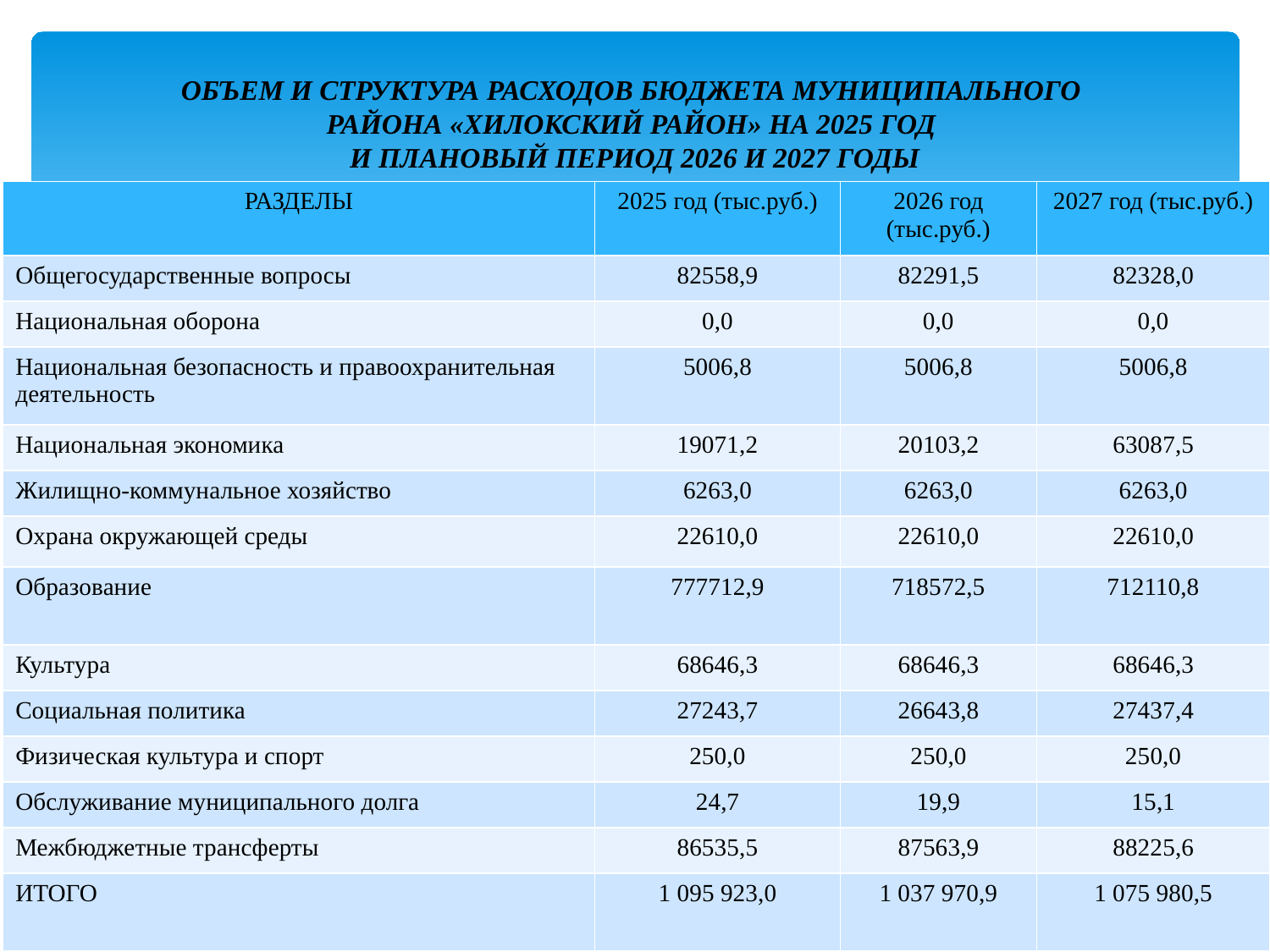

ОБЪЕМ И СТРУКТУРА РАСХОДОВ БЮДЖЕТА МУНИЦИПАЛЬНОГО
РАЙОНА «ХИЛОКСКИЙ РАЙОН» НА 2025 ГОД
И ПЛАНОВЫЙ ПЕРИОД 2026 И 2027 ГОДЫ
| РАЗДЕЛЫ | 2025 год (тыс.руб.) | 2026 год (тыс.руб.) | 2027 год (тыс.руб.) |
| --- | --- | --- | --- |
| Общегосударственные вопросы | 82558,9 | 82291,5 | 82328,0 |
| Национальная оборона | 0,0 | 0,0 | 0,0 |
| Национальная безопасность и правоохранительная деятельность | 5006,8 | 5006,8 | 5006,8 |
| Национальная экономика | 19071,2 | 20103,2 | 63087,5 |
| Жилищно-коммунальное хозяйство | 6263,0 | 6263,0 | 6263,0 |
| Охрана окружающей среды | 22610,0 | 22610,0 | 22610,0 |
| Образование | 777712,9 | 718572,5 | 712110,8 |
| Культура | 68646,3 | 68646,3 | 68646,3 |
| Социальная политика | 27243,7 | 26643,8 | 27437,4 |
| Физическая культура и спорт | 250,0 | 250,0 | 250,0 |
| Обслуживание муниципального долга | 24,7 | 19,9 | 15,1 |
| Межбюджетные трансферты | 86535,5 | 87563,9 | 88225,6 |
| ИТОГО | 1 095 923,0 | 1 037 970,9 | 1 075 980,5 |